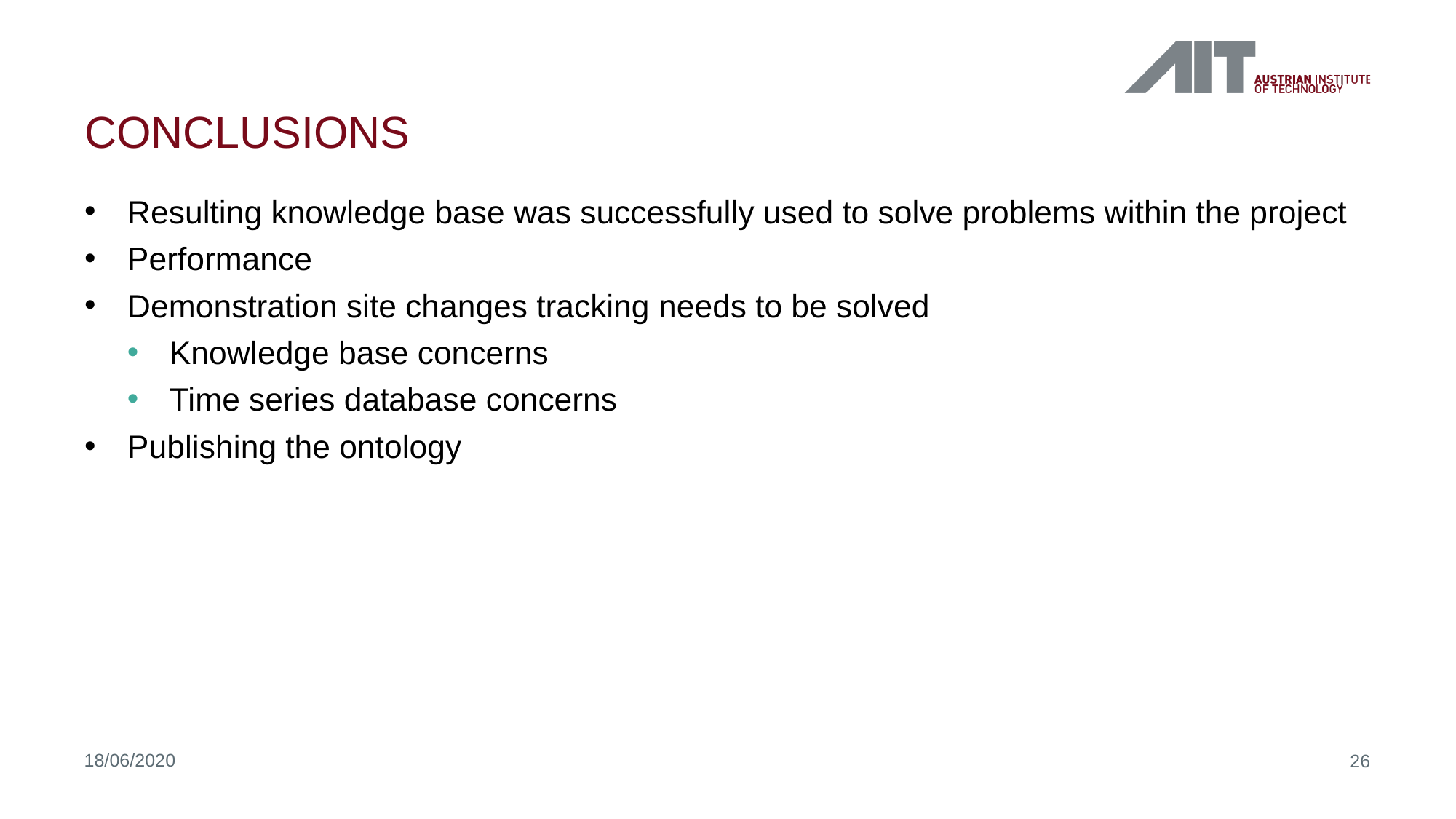

# Conclusions
Resulting knowledge base was successfully used to solve problems within the project
Performance
Demonstration site changes tracking needs to be solved
Knowledge base concerns
Time series database concerns
Publishing the ontology
18/06/2020
26